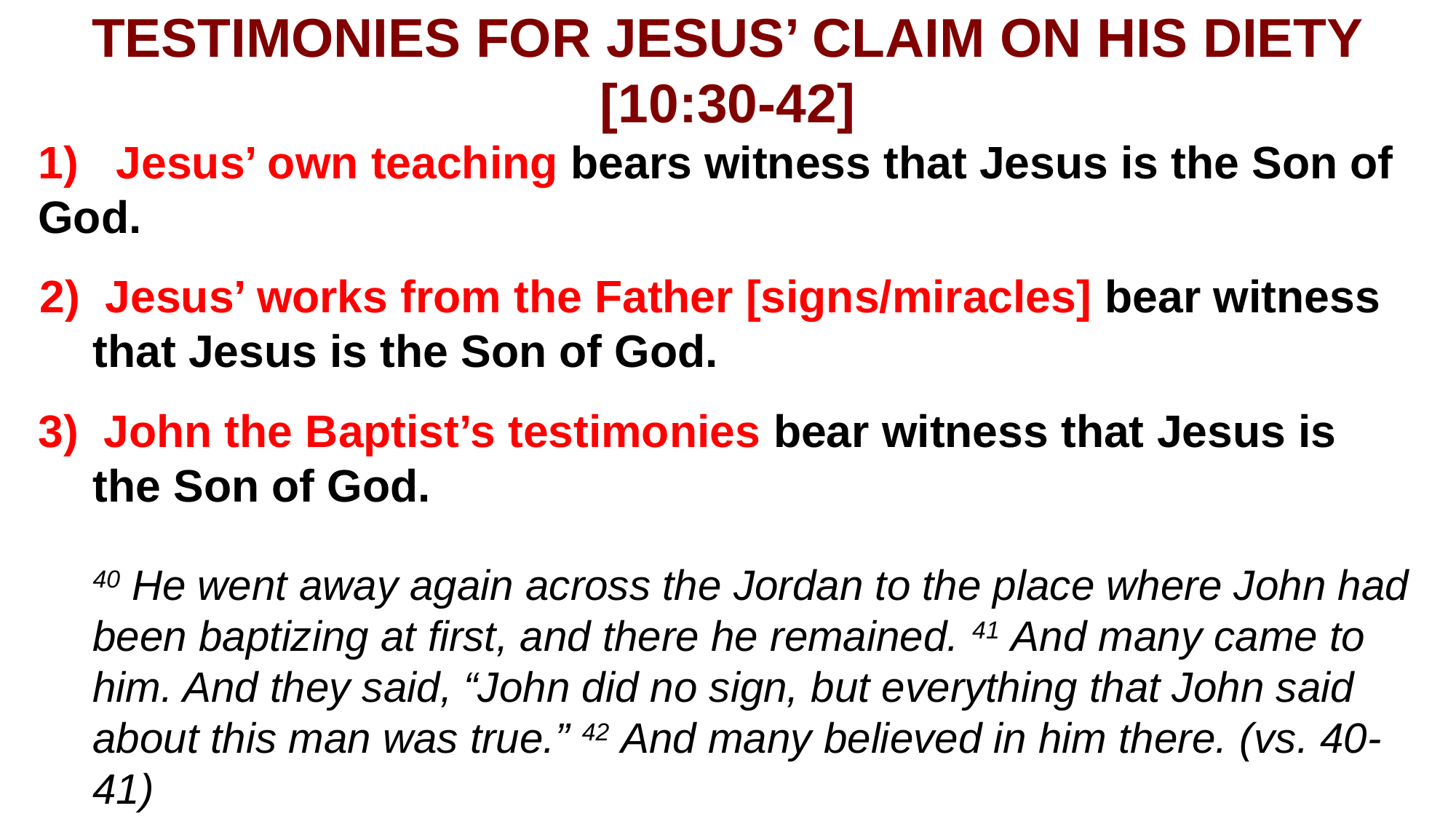

# TESTIMONIES FOR JESUS’ CLAIM ON HIS DIETY [10:30-42]
1)   Jesus’ own teaching bears witness that Jesus is the Son of God.

2)  Jesus’ works from the Father [signs/miracles] bear witness that Jesus is the Son of God.

3)  John the Baptist’s testimonies bear witness that Jesus is the Son of God.

40 He went away again across the Jordan to the place where John had been baptizing at first, and there he remained. 41 And many came to him. And they said, “John did no sign, but everything that John said about this man was true.” 42 And many believed in him there. (vs. 40-41)